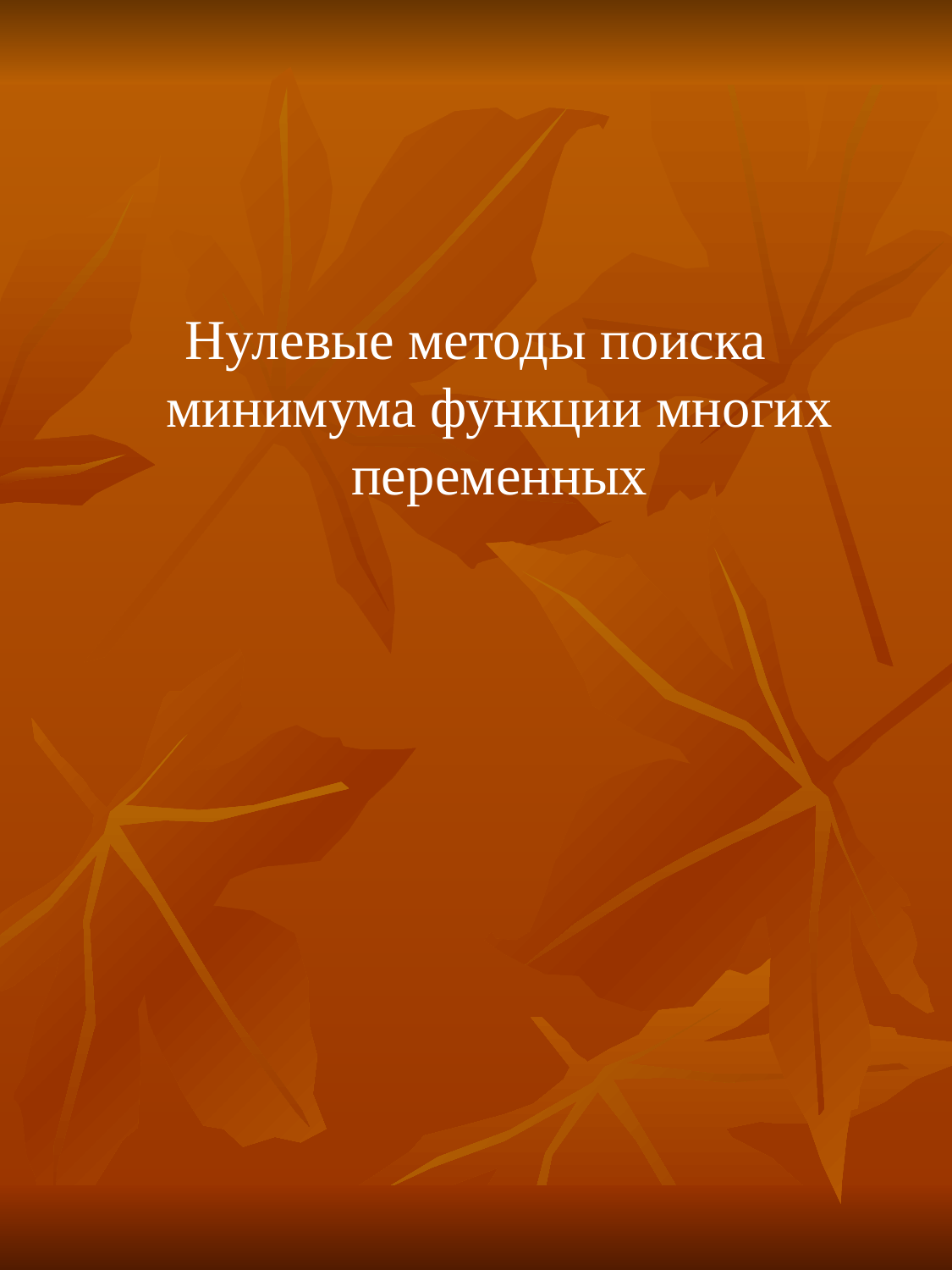

Нулевые методы поиска минимума функции многих переменных